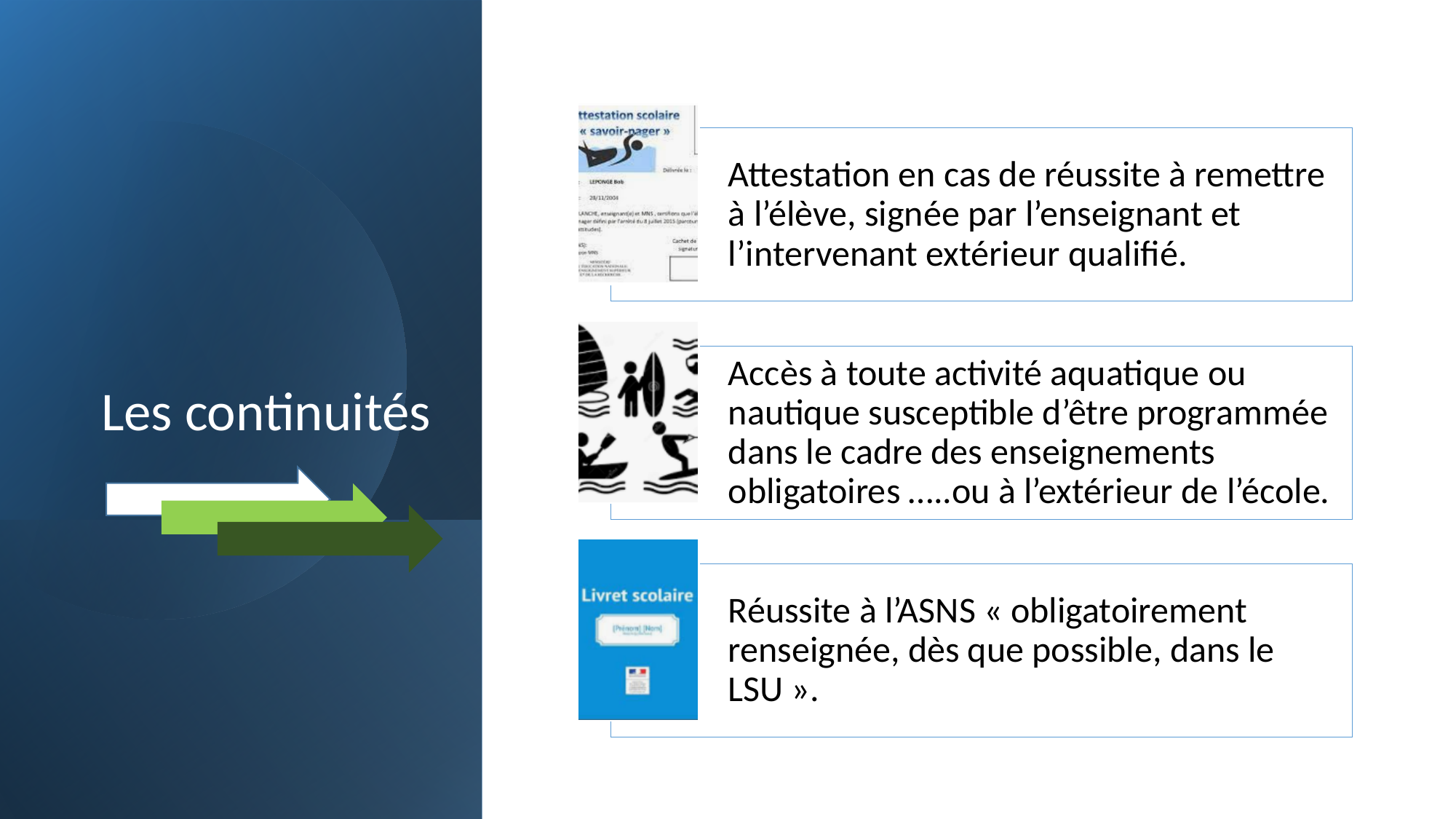

Attestation en cas de réussite à remettre à l’élève, signée par l’enseignant et l’intervenant extérieur qualifié.
Accès à toute activité aquatique ou nautique susceptible d’être programmée dans le cadre des enseignements obligatoires …..ou à l’extérieur de l’école.
Réussite à l’ASNS « obligatoirement renseignée, dès que possible, dans le LSU ».

# Les continuités